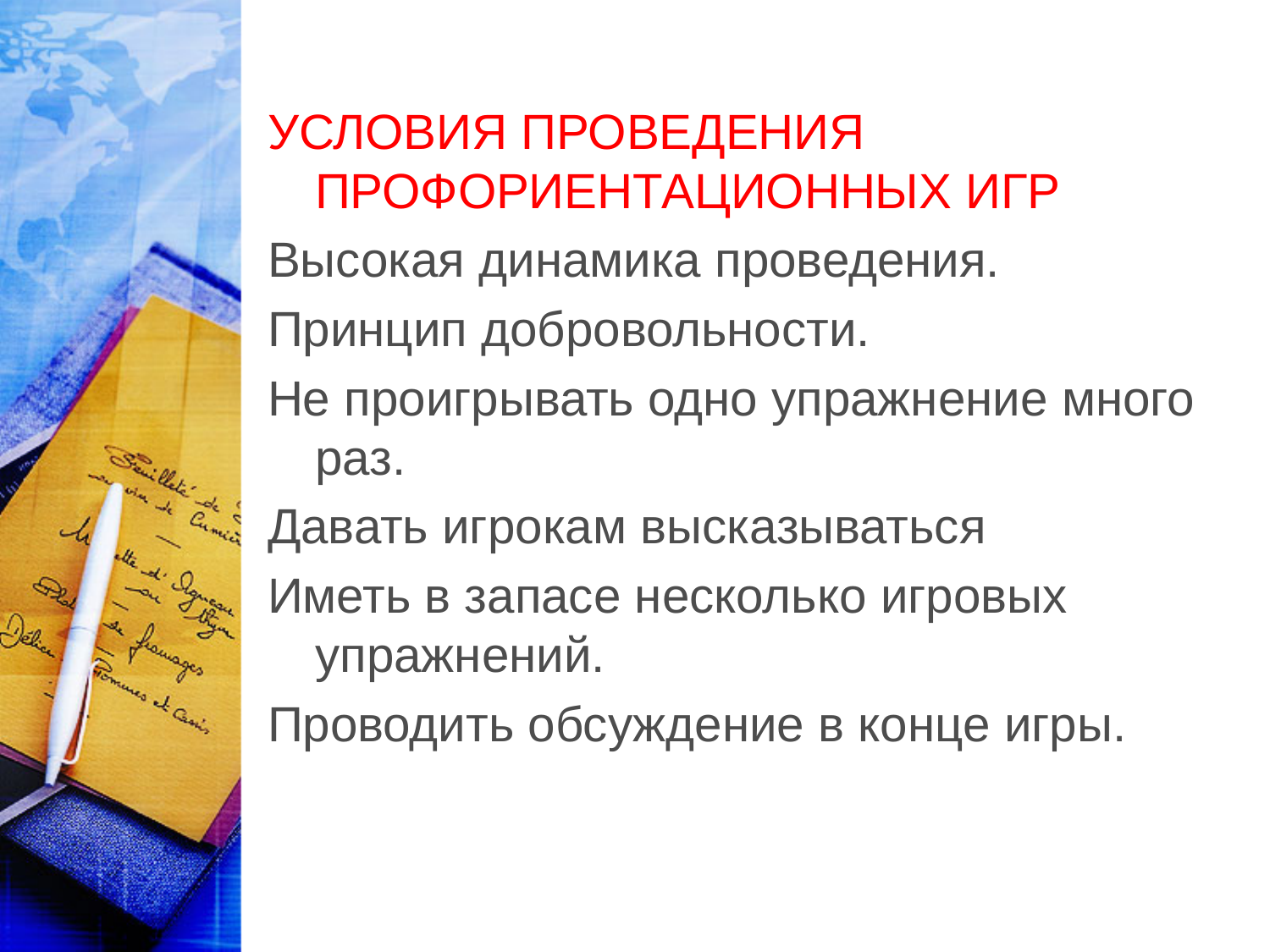

УСЛОВИЯ ПРОВЕДЕНИЯ ПРОФОРИЕНТАЦИОННЫХ ИГР
Высокая динамика проведения.
Принцип добровольности.
Не проигрывать одно упражнение много раз.
Давать игрокам высказываться
Иметь в запасе несколько игровых упражнений.
Проводить обсуждение в конце игры.